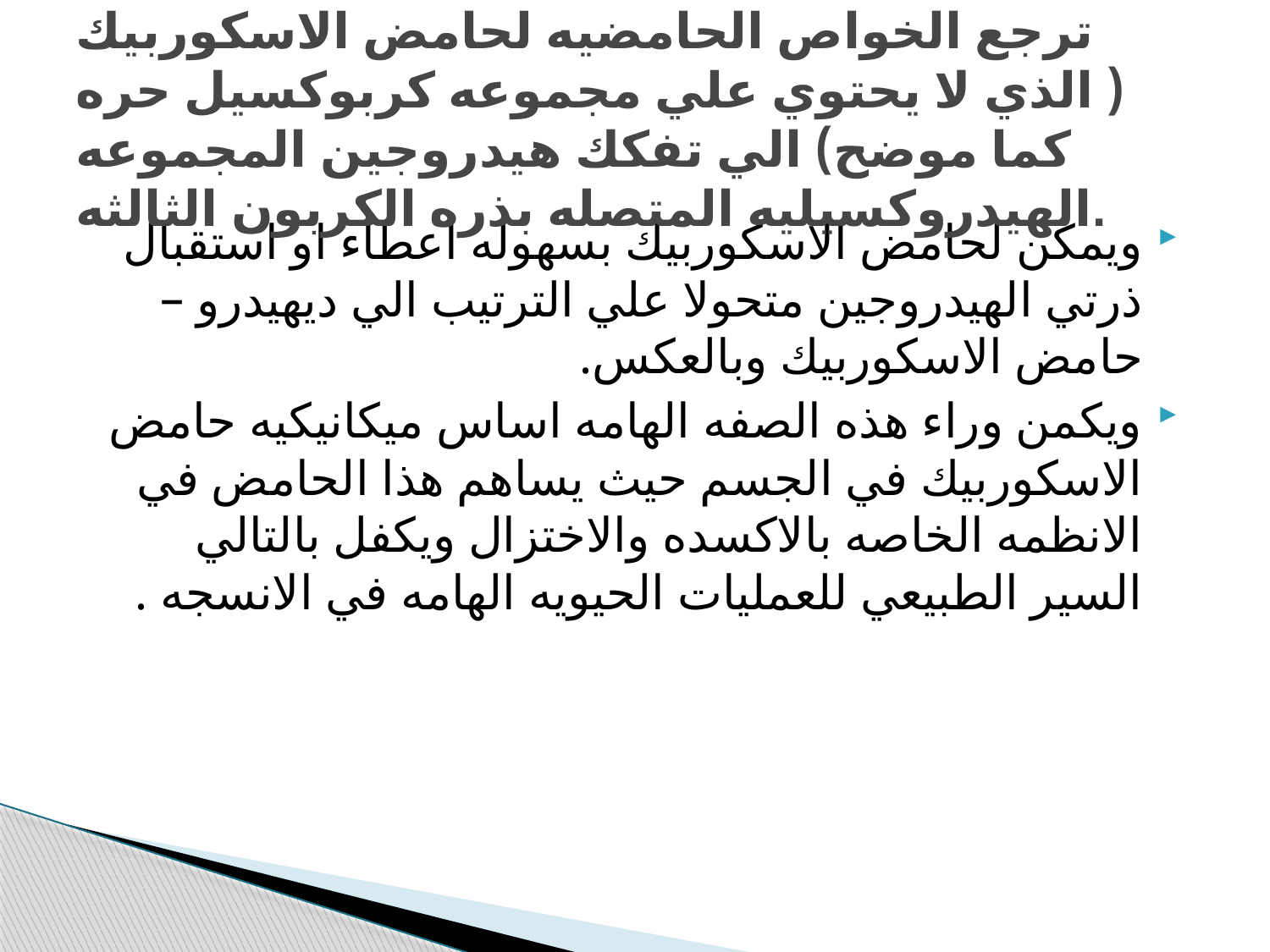

# ترجع الخواص الحامضيه لحامض الاسكوربيك ( الذي لا يحتوي علي مجموعه كربوكسيل حره كما موضح) الي تفكك هيدروجين المجموعه الهيدروكسيليه المتصله بذره الكربون الثالثه.
ويمكن لحامض الاسكوربيك بسهوله اعطاء او استقبال ذرتي الهيدروجين متحولا علي الترتيب الي ديهيدرو – حامض الاسكوربيك وبالعكس.
ويكمن وراء هذه الصفه الهامه اساس ميكانيكيه حامض الاسكوربيك في الجسم حيث يساهم هذا الحامض في الانظمه الخاصه بالاكسده والاختزال ويكفل بالتالي السير الطبيعي للعمليات الحيويه الهامه في الانسجه .